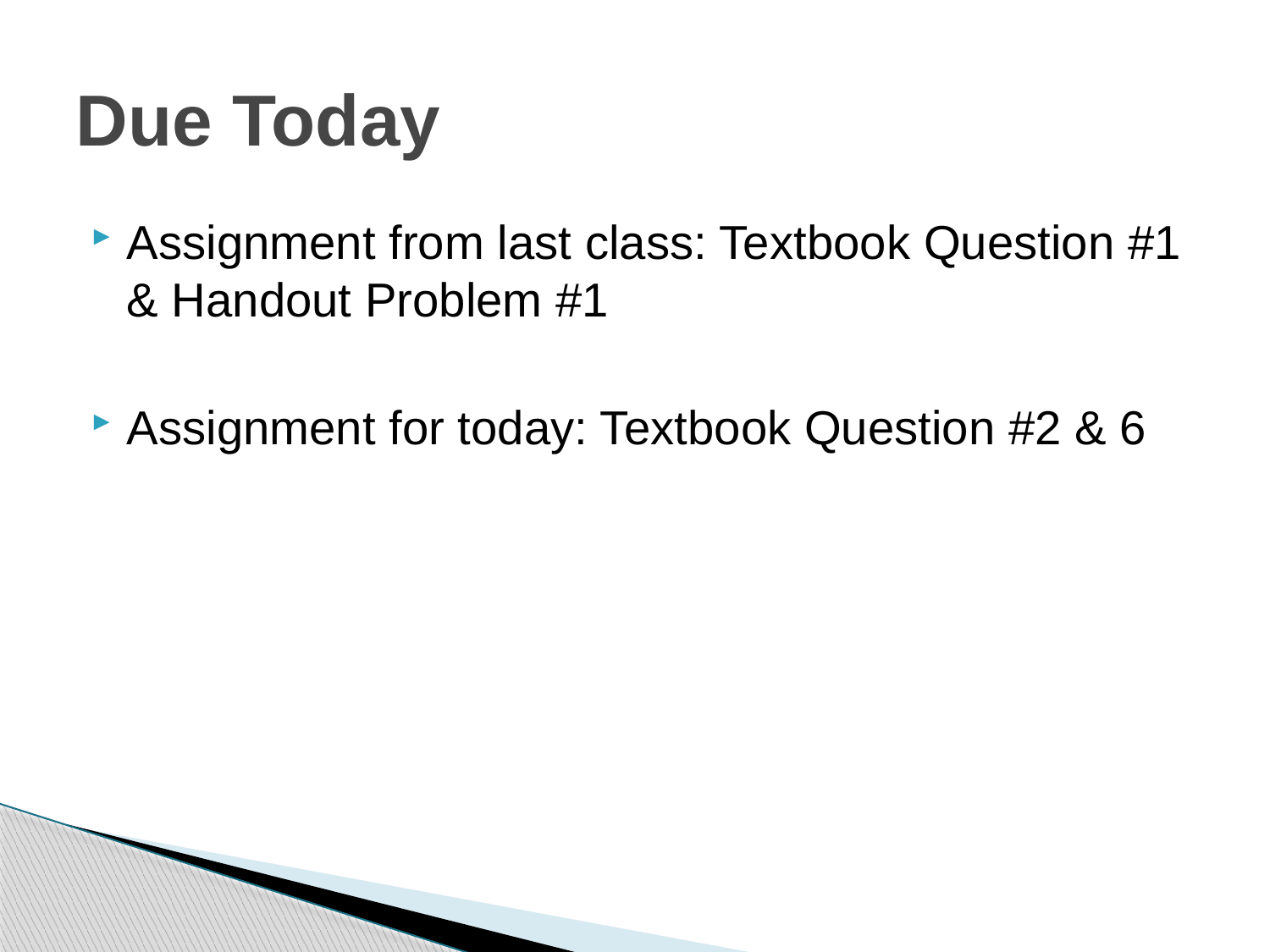

# Due Today
Assignment from last class: Textbook Question #1 & Handout Problem #1

Assignment for today: Textbook Question #2 & 6